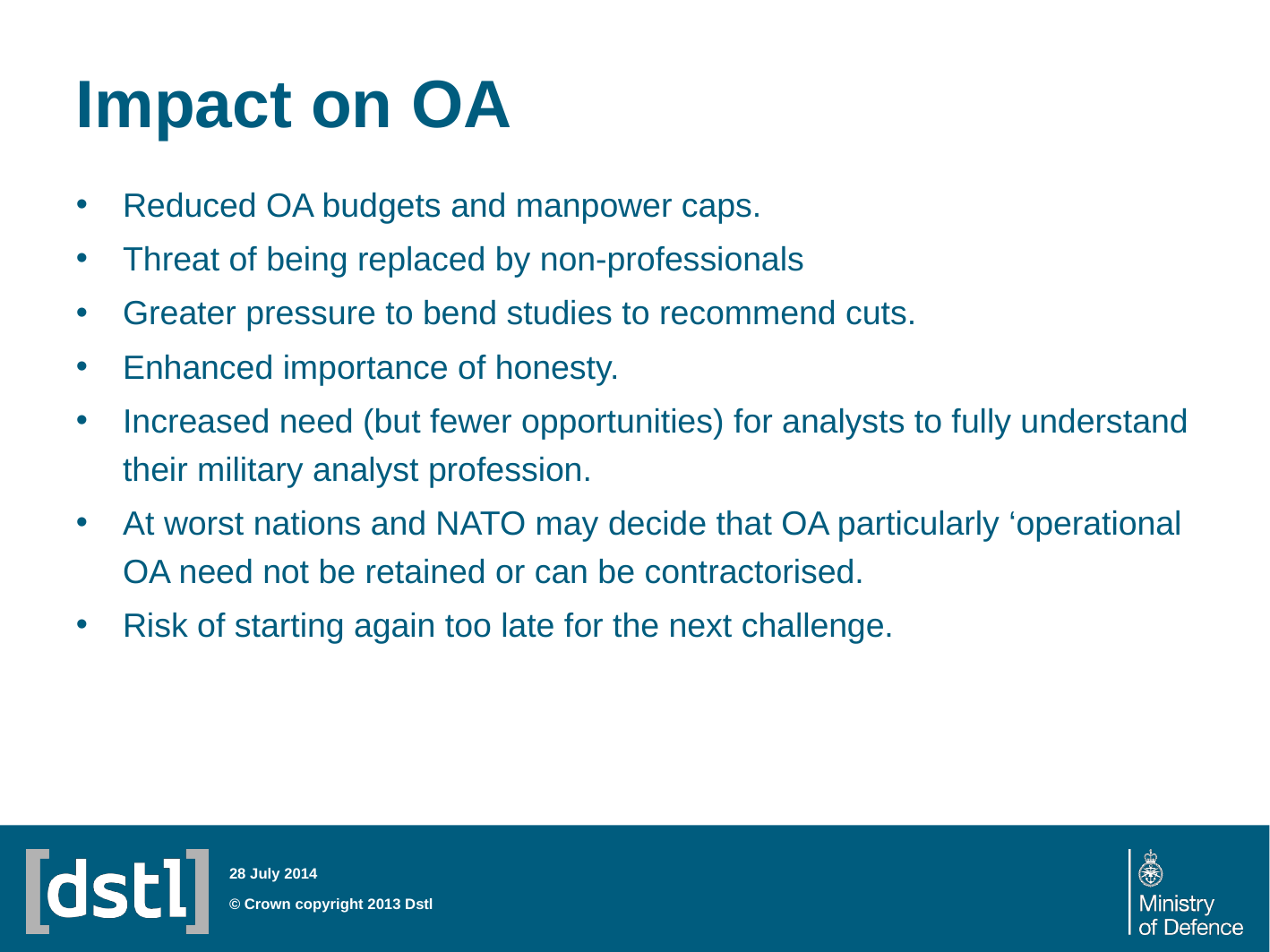

# Impact on OA
Reduced OA budgets and manpower caps.
Threat of being replaced by non-professionals
Greater pressure to bend studies to recommend cuts.
Enhanced importance of honesty.
Increased need (but fewer opportunities) for analysts to fully understand their military analyst profession.
At worst nations and NATO may decide that OA particularly ‘operational OA need not be retained or can be contractorised.
Risk of starting again too late for the next challenge.

28 July 2014
© Crown copyright 2013 Dstl